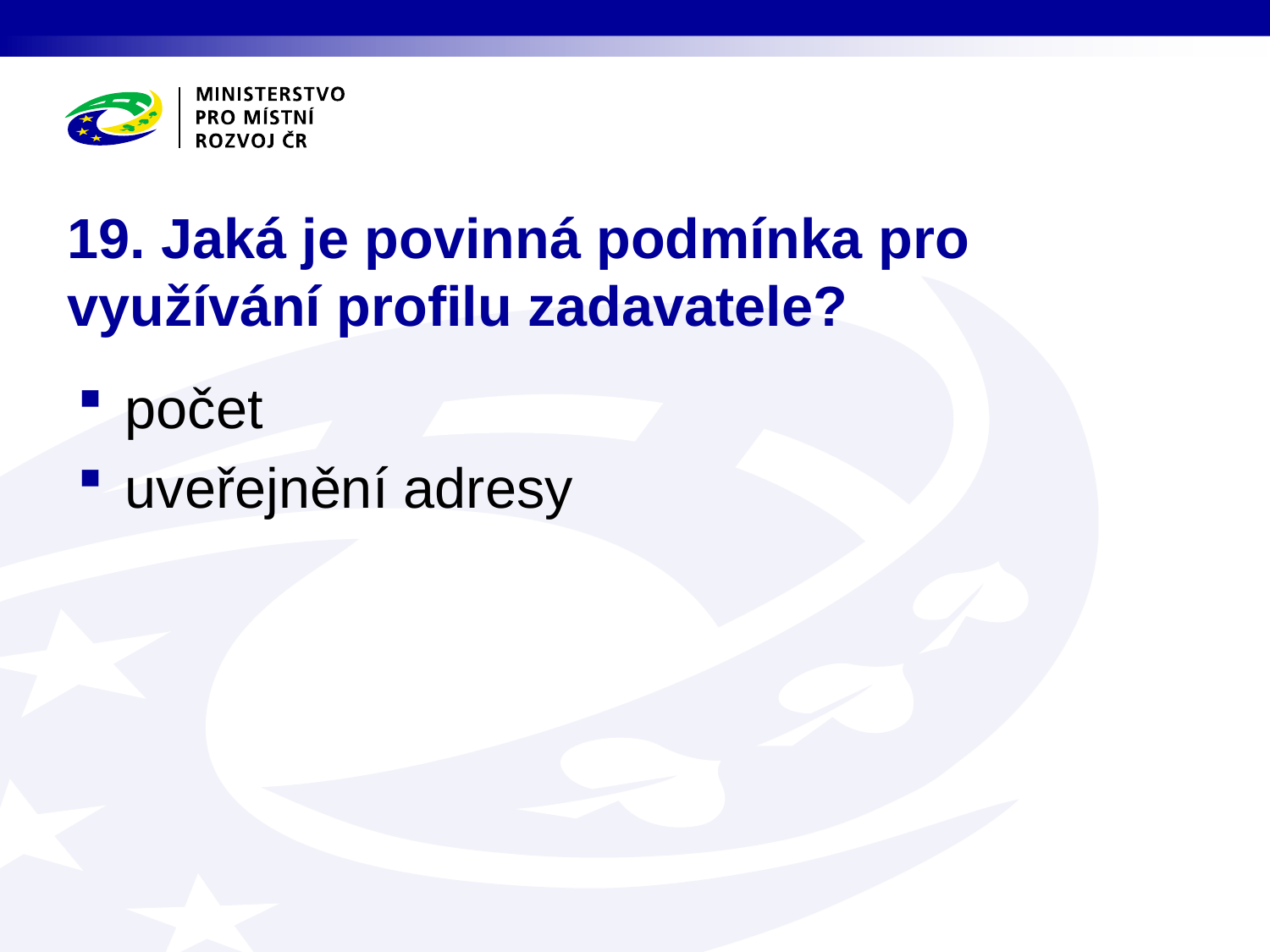

# 19. Jaká je povinná podmínka pro využívání profilu zadavatele?
počet
uveřejnění adresy